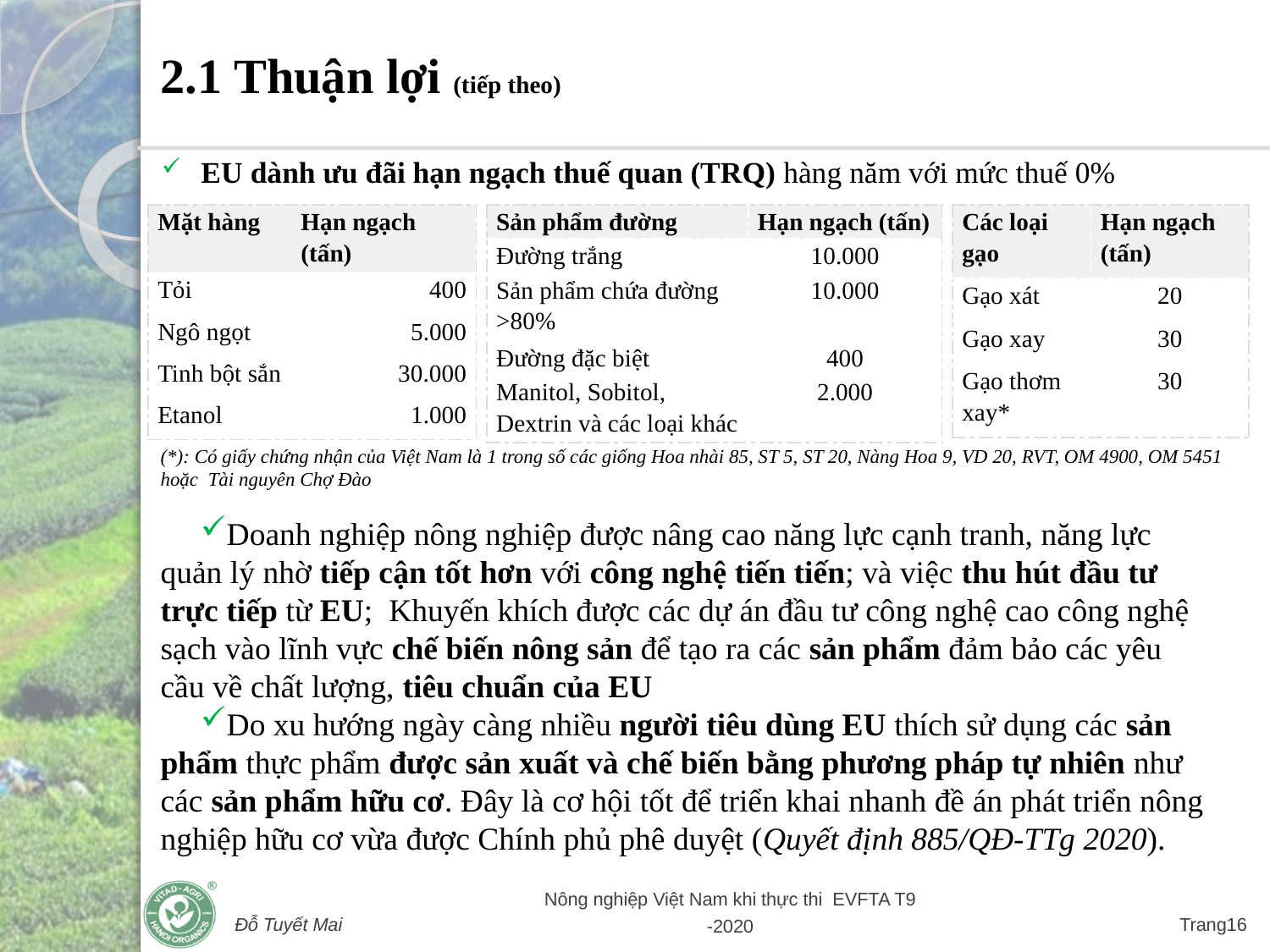

# 2.1 Thuận lợi (tiếp theo)
EU dành ưu đãi hạn ngạch thuế quan (TRQ) hàng năm với mức thuế 0%
| Mặt hàng | Hạn ngạch (tấn) |
| --- | --- |
| Tỏi | 400 |
| Ngô ngọt | 5.000 |
| Tinh bột sắn | 30.000 |
| Etanol | 1.000 |
| Sản phẩm đường | Hạn ngạch (tấn) |
| --- | --- |
| Đường trắng | 10.000 |
| Sản phẩm chứa đường >80% | 10.000 |
| Đường đặc biệt | 400 |
| Manitol, Sobitol, Dextrin và các loại khác | 2.000 |
| Các loại gạo | Hạn ngạch (tấn) |
| --- | --- |
| Gạo xát | 20 |
| Gạo xay | 30 |
| Gạo thơm xay\* | 30 |
(*): Có giấy chứng nhận của Việt Nam là 1 trong số các giống Hoa nhài 85, ST 5, ST 20, Nàng Hoa 9, VD 20, RVT, OM 4900, OM 5451 hoặc  Tài nguyên Chợ Đào
Doanh nghiệp nông nghiệp được nâng cao năng lực cạnh tranh, năng lực quản lý nhờ tiếp cận tốt hơn với công nghệ tiến tiến; và việc thu hút đầu tư trực tiếp từ EU;  Khuyến khích được các dự án đầu tư công nghệ cao công nghệ sạch vào lĩnh vực chế biến nông sản để tạo ra các sản phẩm đảm bảo các yêu cầu về chất lượng, tiêu chuẩn của EU
Do xu hướng ngày càng nhiều người tiêu dùng EU thích sử dụng các sản phẩm thực phẩm được sản xuất và chế biến bằng phương pháp tự nhiên như các sản phẩm hữu cơ. Đây là cơ hội tốt để triển khai nhanh đề án phát triển nông nghiệp hữu cơ vừa được Chính phủ phê duyệt (Quyết định 885/QĐ-TTg 2020).
Đỗ Tuyết Mai
Nông nghiệp Việt Nam khi thực thi  EVFTA T9 -2020
Trang16